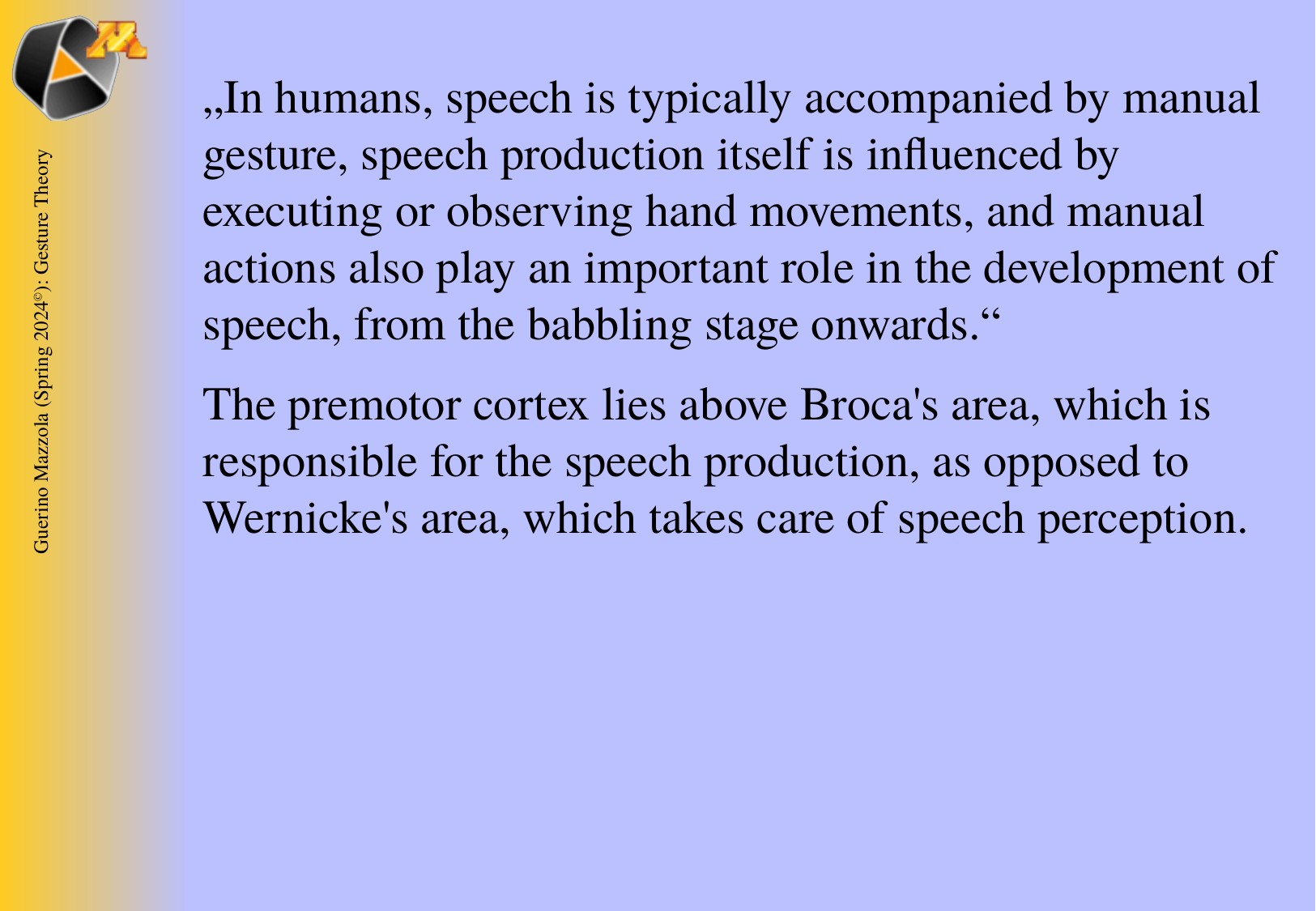

„In humans, speech is typically accompanied by manual gesture, speech production itself is influenced by executing or observing hand movements, and manual actions also play an important role in the development of speech, from the babbling stage onwards.“
The premotor cortex lies above Broca's area, which is responsible for the speech production, as opposed to Wernicke's area, which takes care of speech perception.